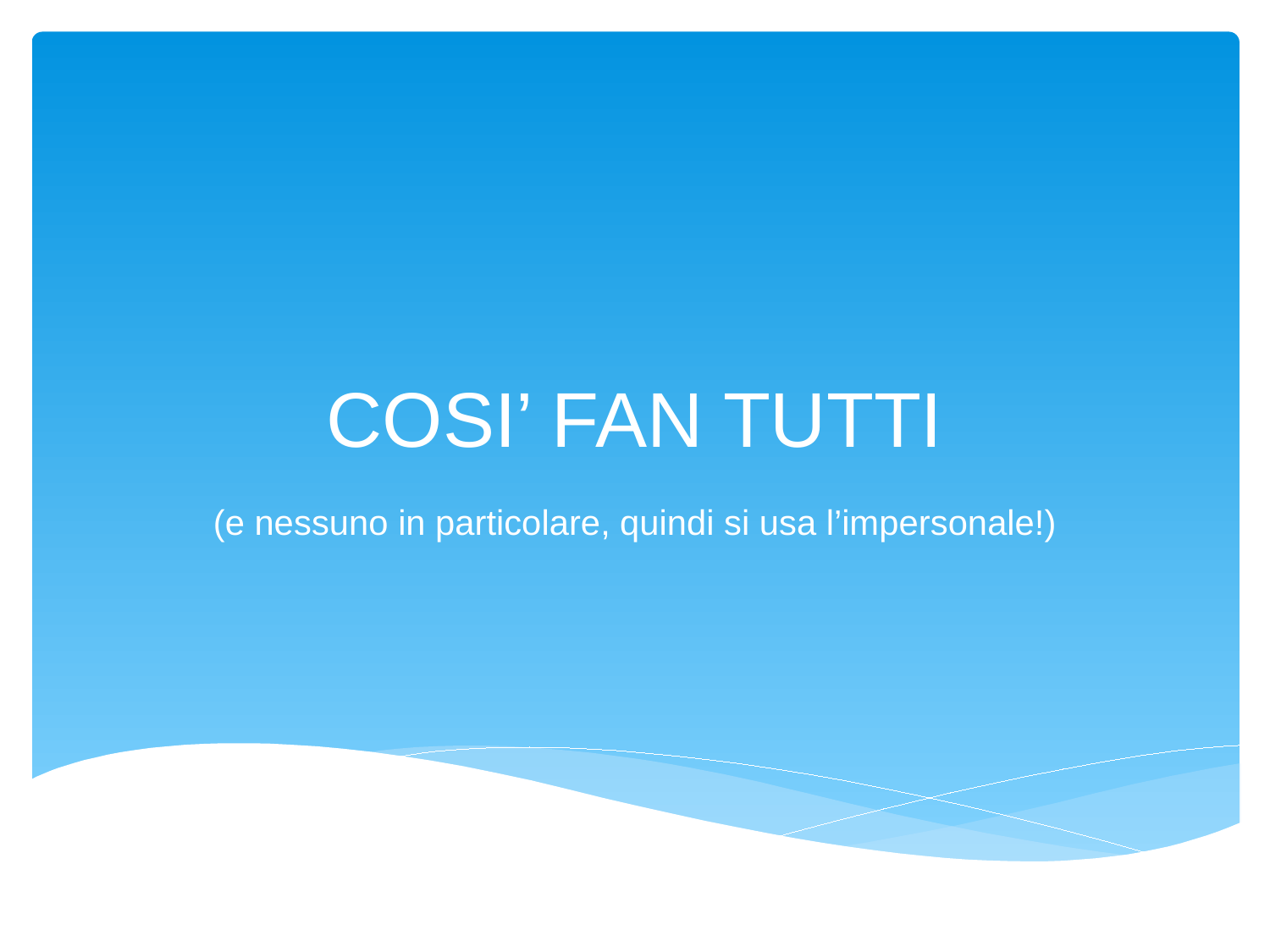

# COSI’ FAN TUTTI
(e nessuno in particolare, quindi si usa l’impersonale!)